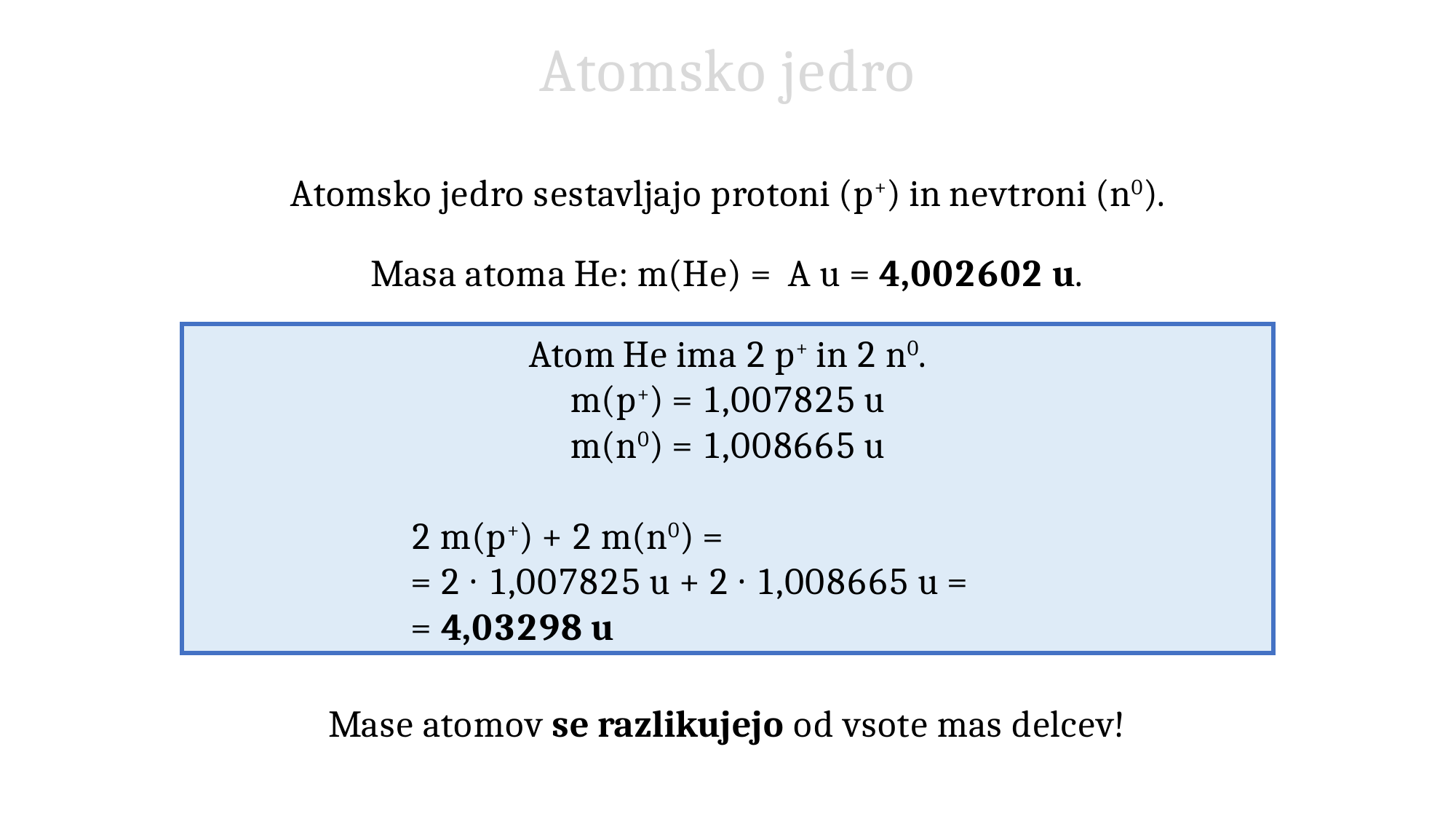

Atomsko jedro
Atomsko jedro sestavljajo protoni (p+) in nevtroni (n0).
Masa atoma He: m(He) =  A u = 4,002602 u.
Atom He ima 2 p+ in 2 n0.
m(p+) = 1,007825 u
m(n0) = 1,008665 u

2 m(p+) + 2 m(n0) =
= 2 ∙ 1,007825 u + 2 ∙ 1,008665 u =
= 4,03298 u
Mase atomov se razlikujejo od vsote mas delcev!